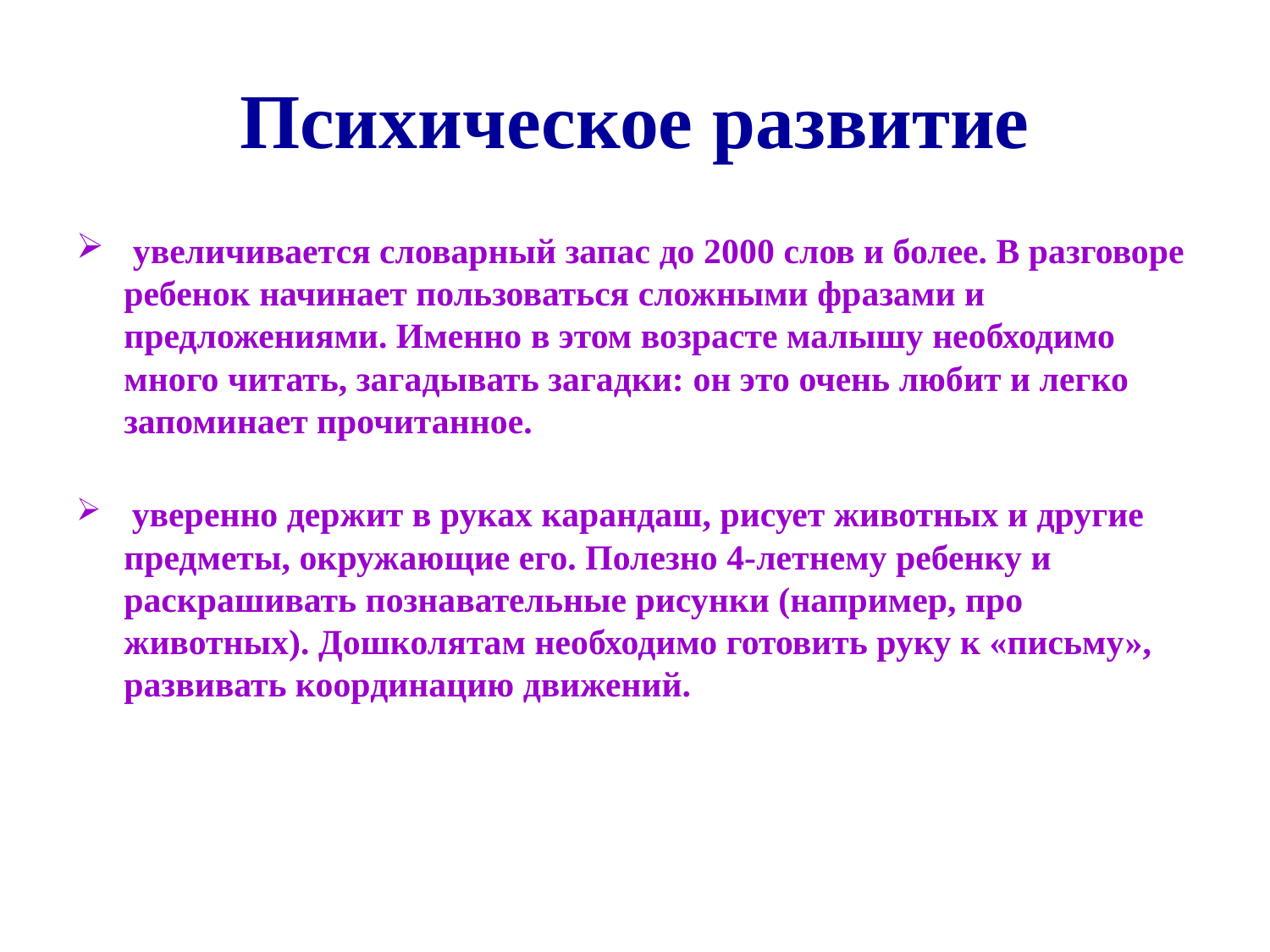

# Психическое развитие
 увеличивается словарный запас до 2000 слов и более. В разговоре ребенок начинает пользоваться сложными фразами и предложениями. Именно в этом возрасте малышу необходимо много читать, загадывать загадки: он это очень любит и легко запоминает прочитанное.

 уверенно держит в руках карандаш, рисует животных и другие предметы, окружающие его. Полезно 4-летнему ребенку и раскрашивать познавательные рисунки (например, про животных). Дошколятам необходимо готовить руку к «письму», развивать координацию движений.